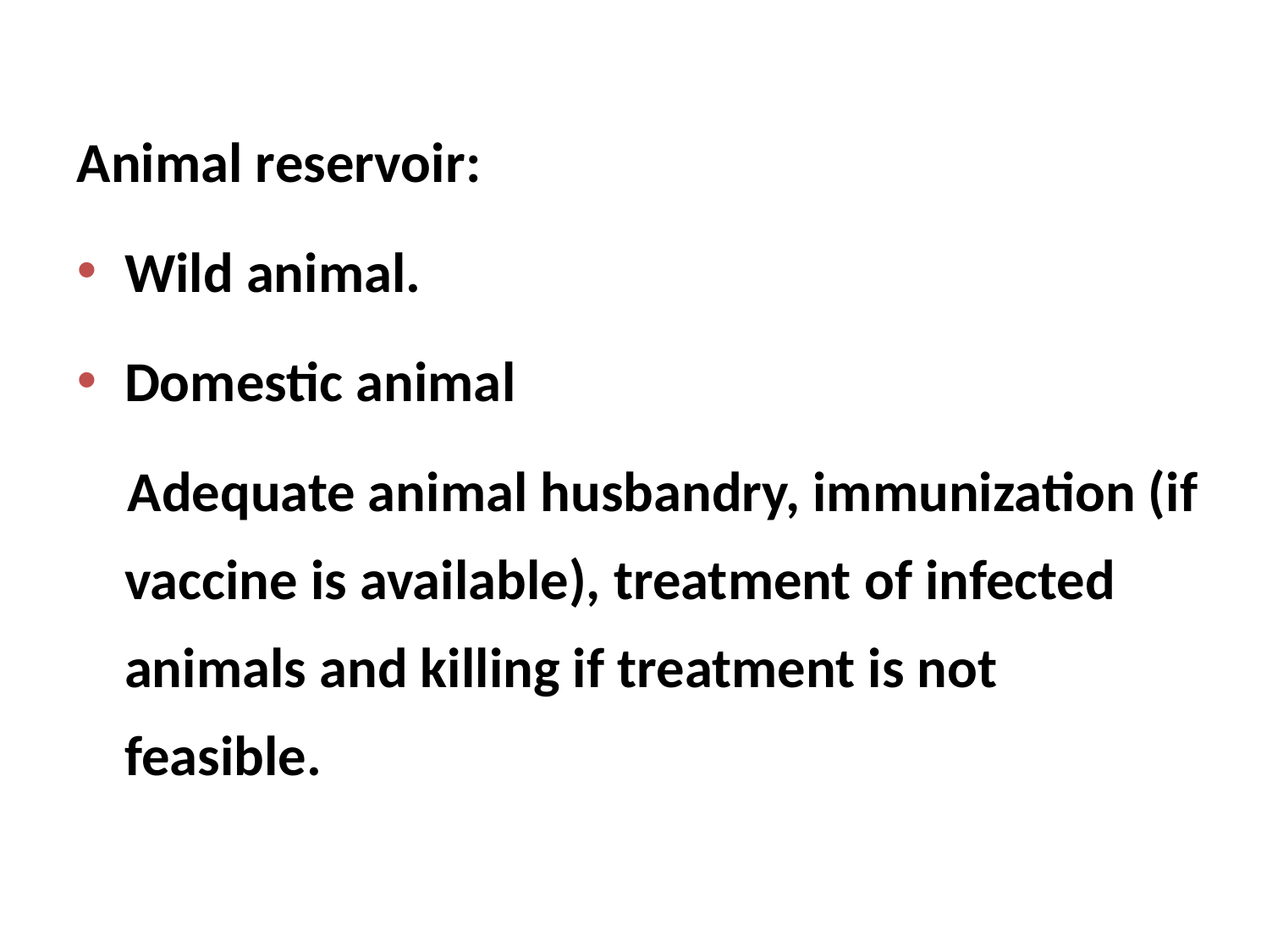

Animal reservoir:
Wild animal.
Domestic animal
    Adequate animal husbandry, immunization (if vaccine is available), treatment of infected animals and killing if treatment is not feasible.